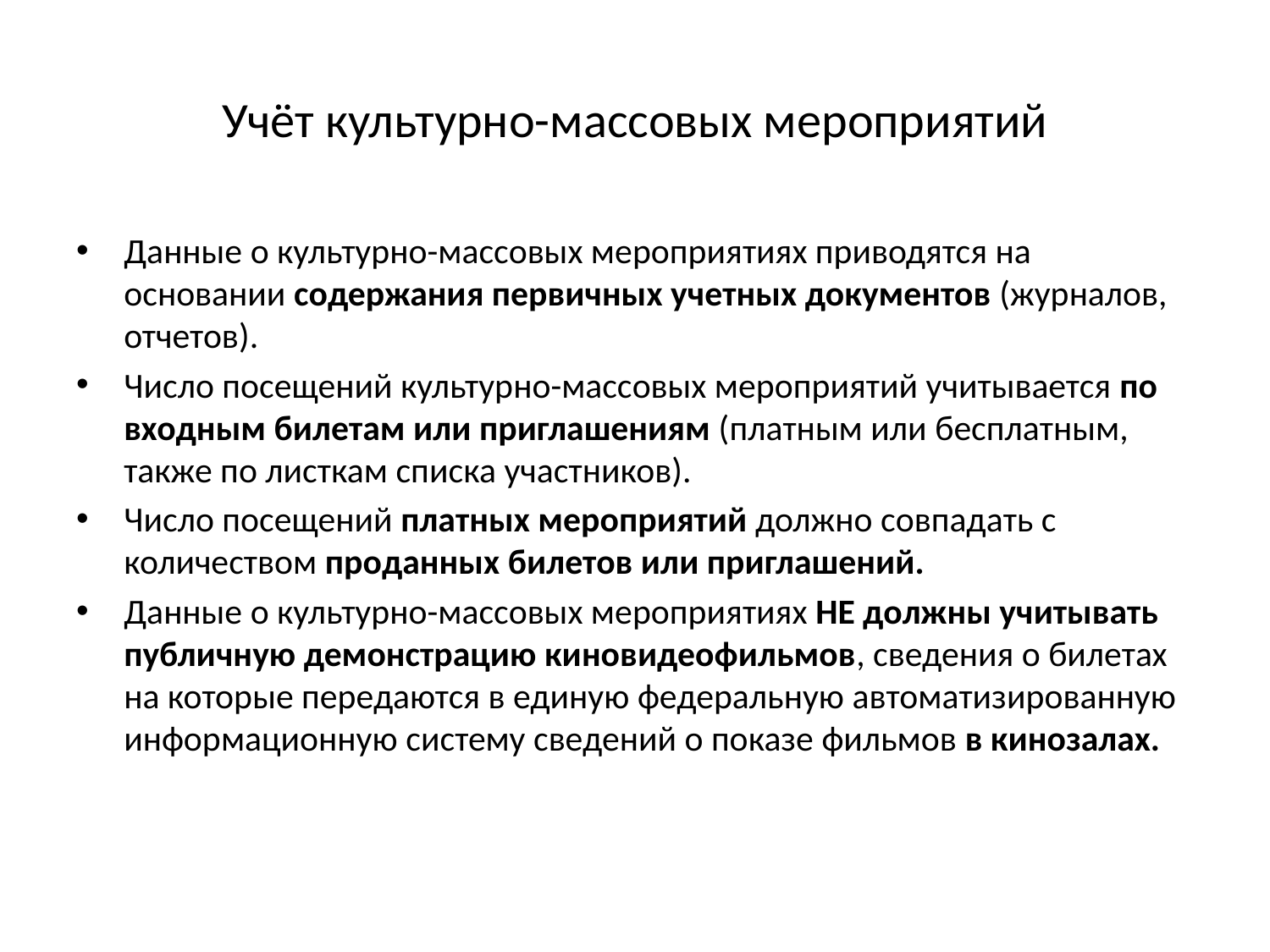

# Учёт культурно-массовых мероприятий
Данные о культурно-массовых мероприятиях приводятся на основании содержания первичных учетных документов (журналов, отчетов).
Число посещений культурно-массовых мероприятий учитывается по входным билетам или приглашениям (платным или бесплатным, также по листкам списка участников).
Число посещений платных мероприятий должно совпадать с количеством проданных билетов или приглашений.
Данные о культурно-массовых мероприятиях НЕ должны учитывать публичную демонстрацию киновидеофильмов, сведения о билетах на которые передаются в единую федеральную автоматизированную информационную систему сведений о показе фильмов в кинозалах.